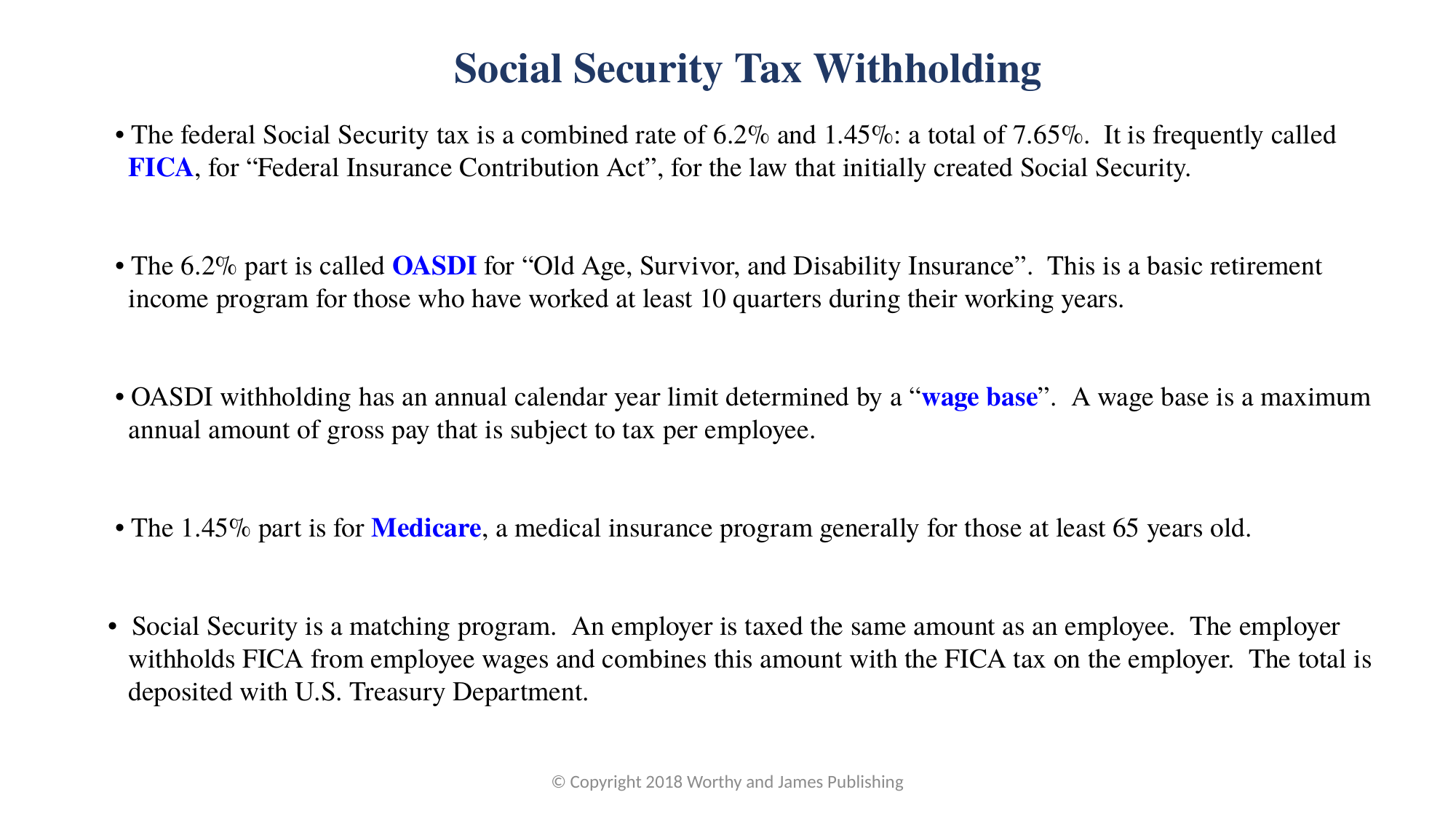

Social Security Tax Withholding

• The federal Social Security tax is a combined rate of 6.2% and 1.45%: a total of 7.65%.  It is frequently called FICA, for “Federal Insurance Contribution Act”, for the law that initially created Social Security.

• The 6.2% part is called OASDI for “Old Age, Survivor, and Disability Insurance”.  This is a basic retirement income program for those who have worked at least 10 quarters during their working years.

• OASDI withholding has an annual calendar year limit determined by a “wage base”.  A wage base is a maximum annual amount of gross pay that is subject to tax per employee.

• The 1.45% part is for Medicare, a medical insurance program generally for those at least 65 years old.

•  Social Security is a matching program.  An employer is taxed the same amount as an employee.  The employer withholds FICA from employee wages and combines this amount with the FICA tax on the employer.  The total is deposited with U.S. Treasury Department.

© Copyright 2018 Worthy and James Publishing